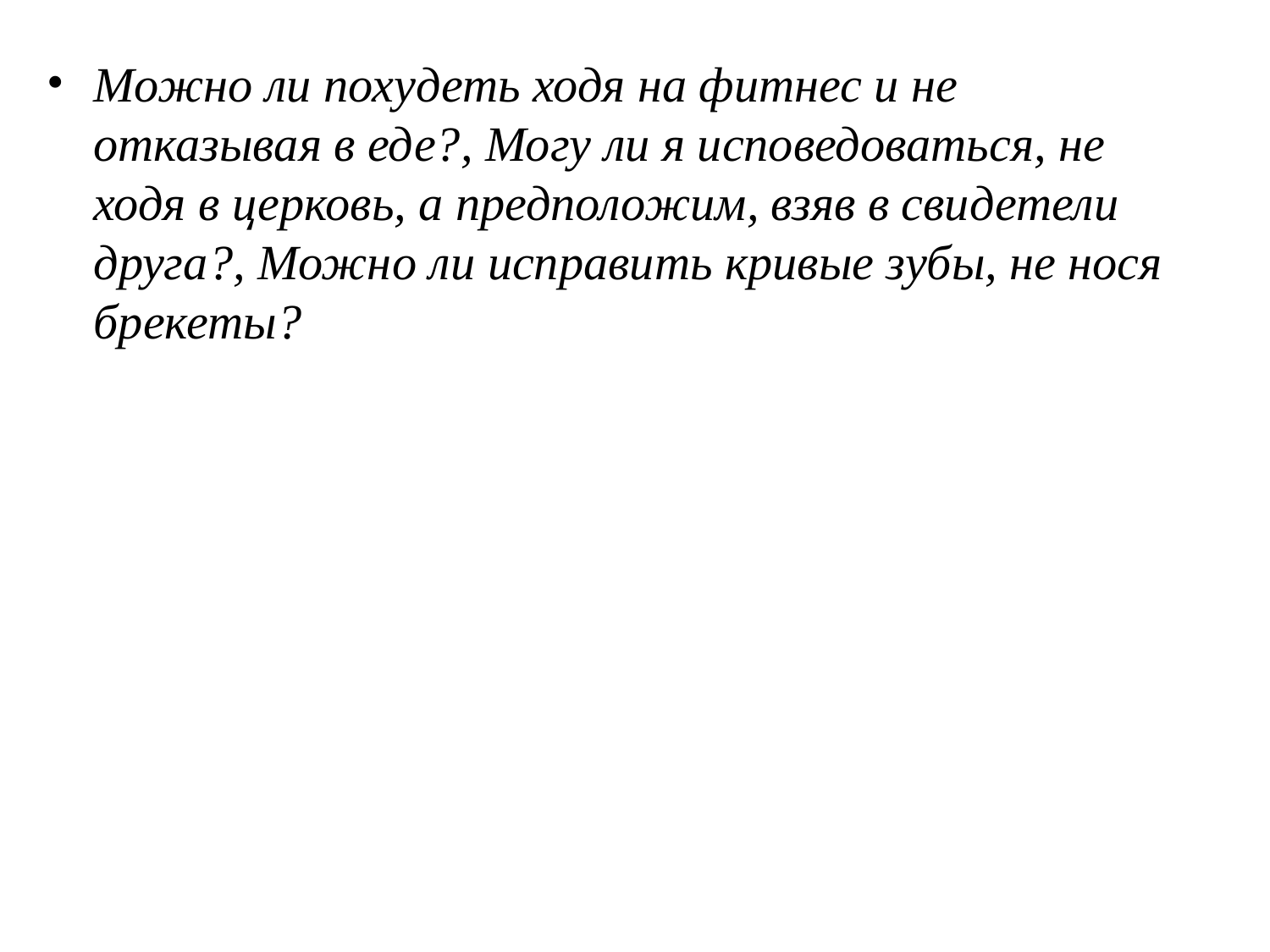

# Можно ли похудеть ходя на фитнес и не отказывая в еде?, Могу ли я исповедоваться, не ходя в церковь, а предположим, взяв в свидетели друга?, Можно ли исправить кривые зубы, не нося брекеты?